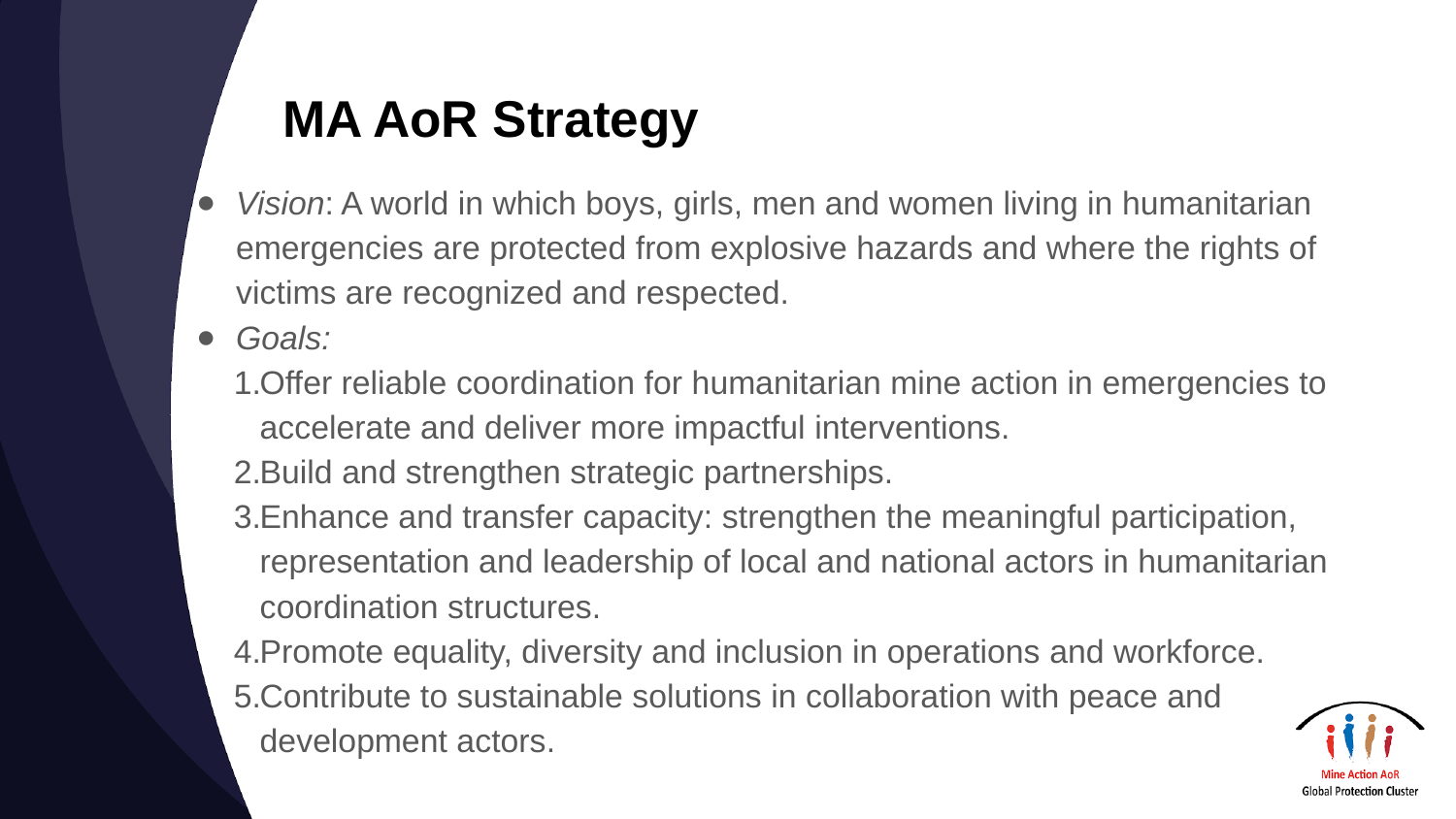

# MA AoR Strategy
Vision: A world in which boys, girls, men and women living in humanitarian emergencies are protected from explosive hazards and where the rights of victims are recognized and respected.
Goals:
Offer reliable coordination for humanitarian mine action in emergencies to accelerate and deliver more impactful interventions.
Build and strengthen strategic partnerships.
Enhance and transfer capacity: strengthen the meaningful participation, representation and leadership of local and national actors in humanitarian coordination structures.
Promote equality, diversity and inclusion in operations and workforce.
Contribute to sustainable solutions in collaboration with peace and development actors.